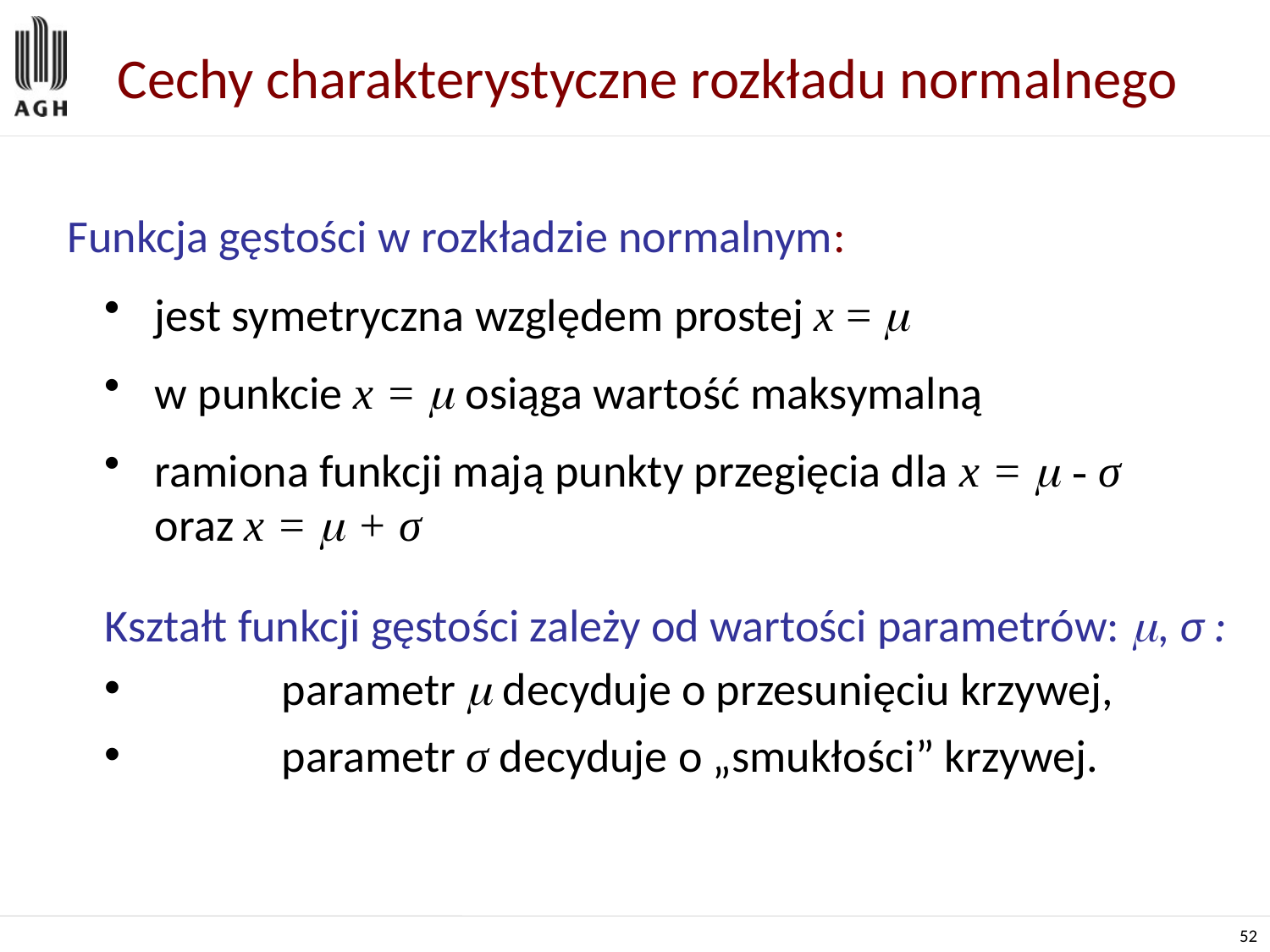

Cechy charakterystyczne rozkładu normalnego
Funkcja gęstości w rozkładzie normalnym:
jest symetryczna względem prostej x = μ
w punkcie x = μ osiąga wartość maksymalną
ramiona funkcji mają punkty przegięcia dla x = μ - σ
  	oraz x = μ + σ

Kształt funkcji gęstości zależy od wartości parametrów: μ, σ :
	parametr μ decyduje o przesunięciu krzywej,
	parametr σ decyduje o „smukłości” krzywej.